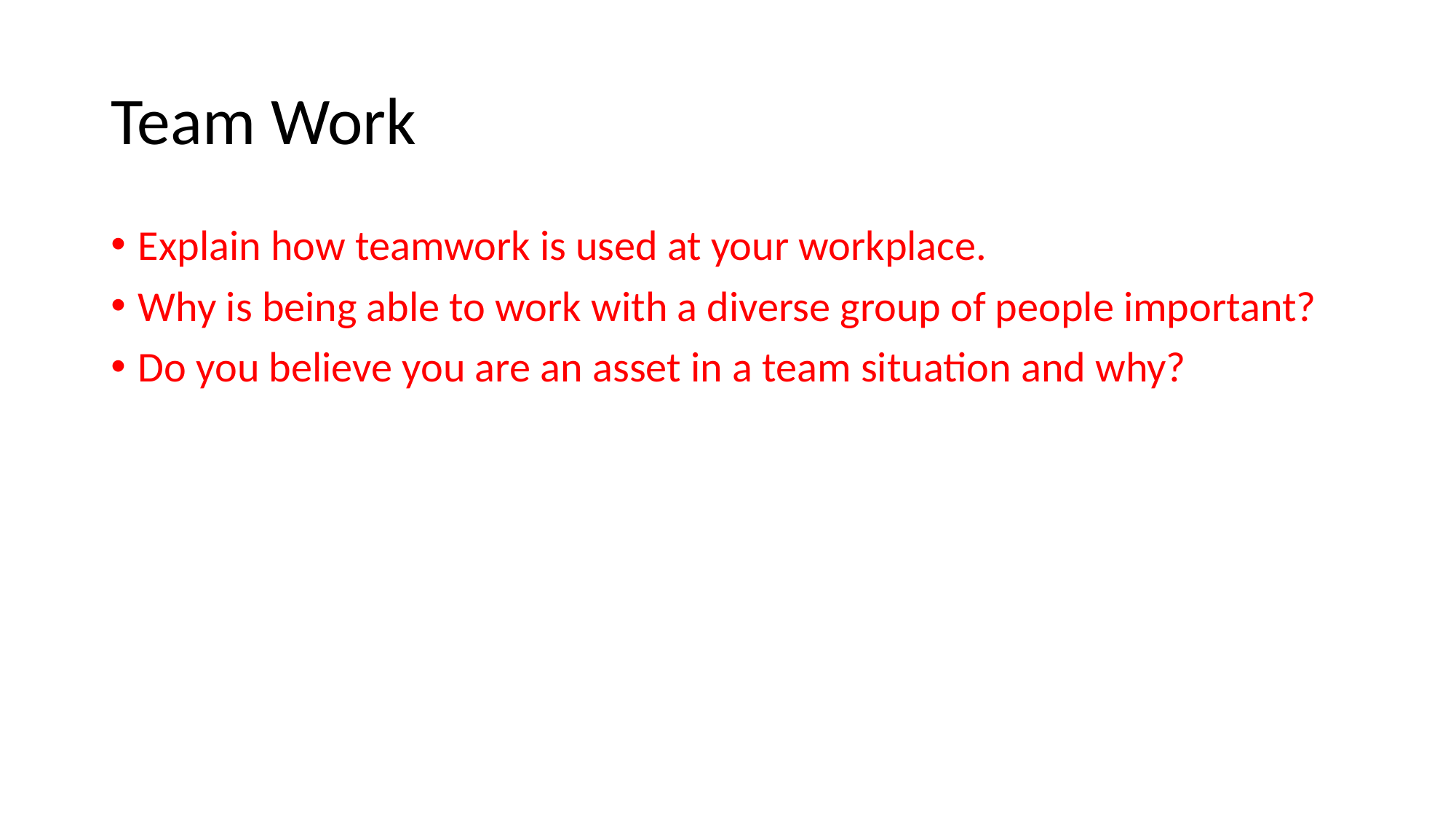

# Team Work
Explain how teamwork is used at your workplace.
Why is being able to work with a diverse group of people important?
Do you believe you are an asset in a team situation and why?